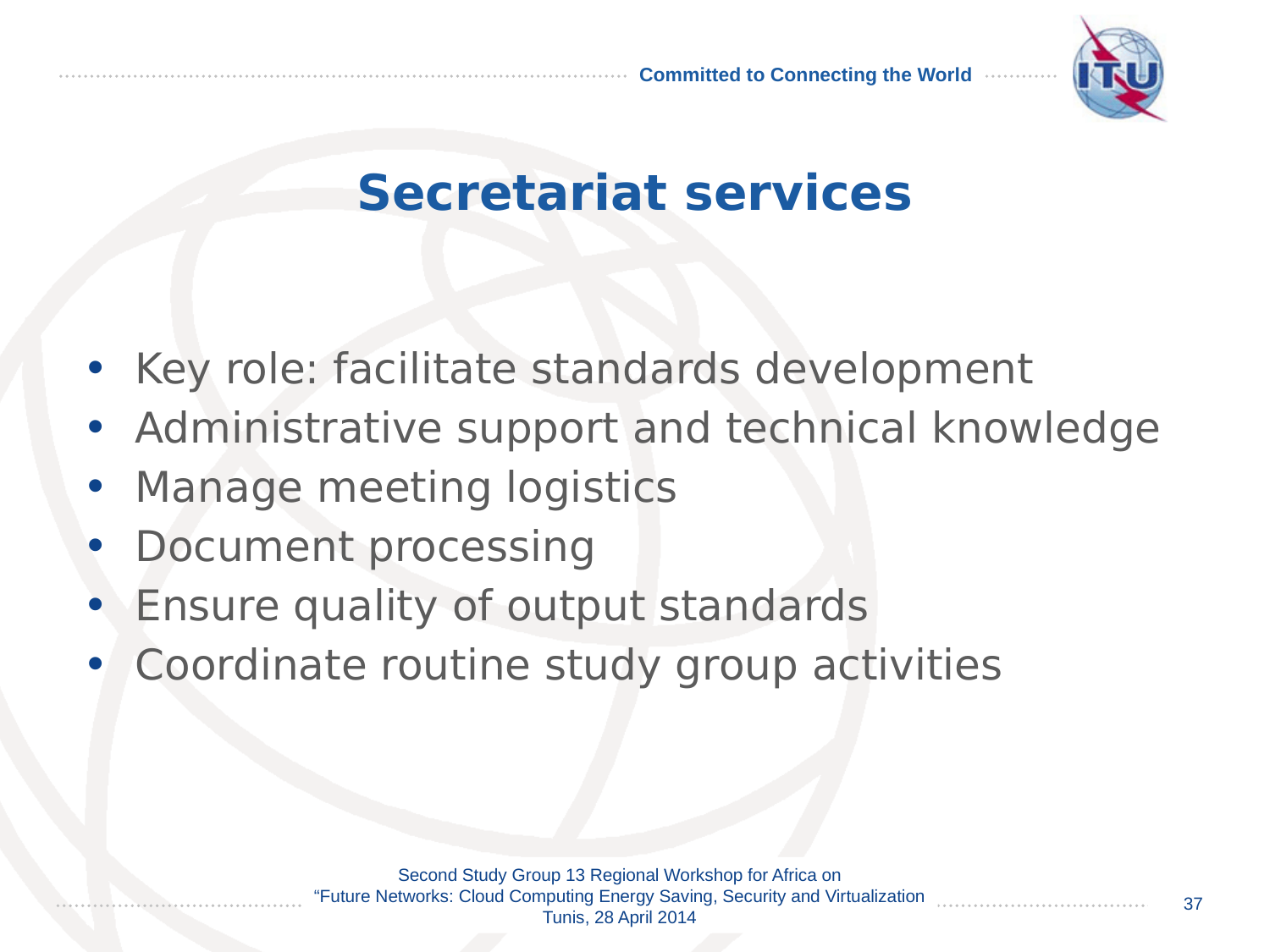

# Secretariat services
Key role: facilitate standards development
Administrative support and technical knowledge
Manage meeting logistics
Document processing
Ensure quality of output standards
Coordinate routine study group activities

37